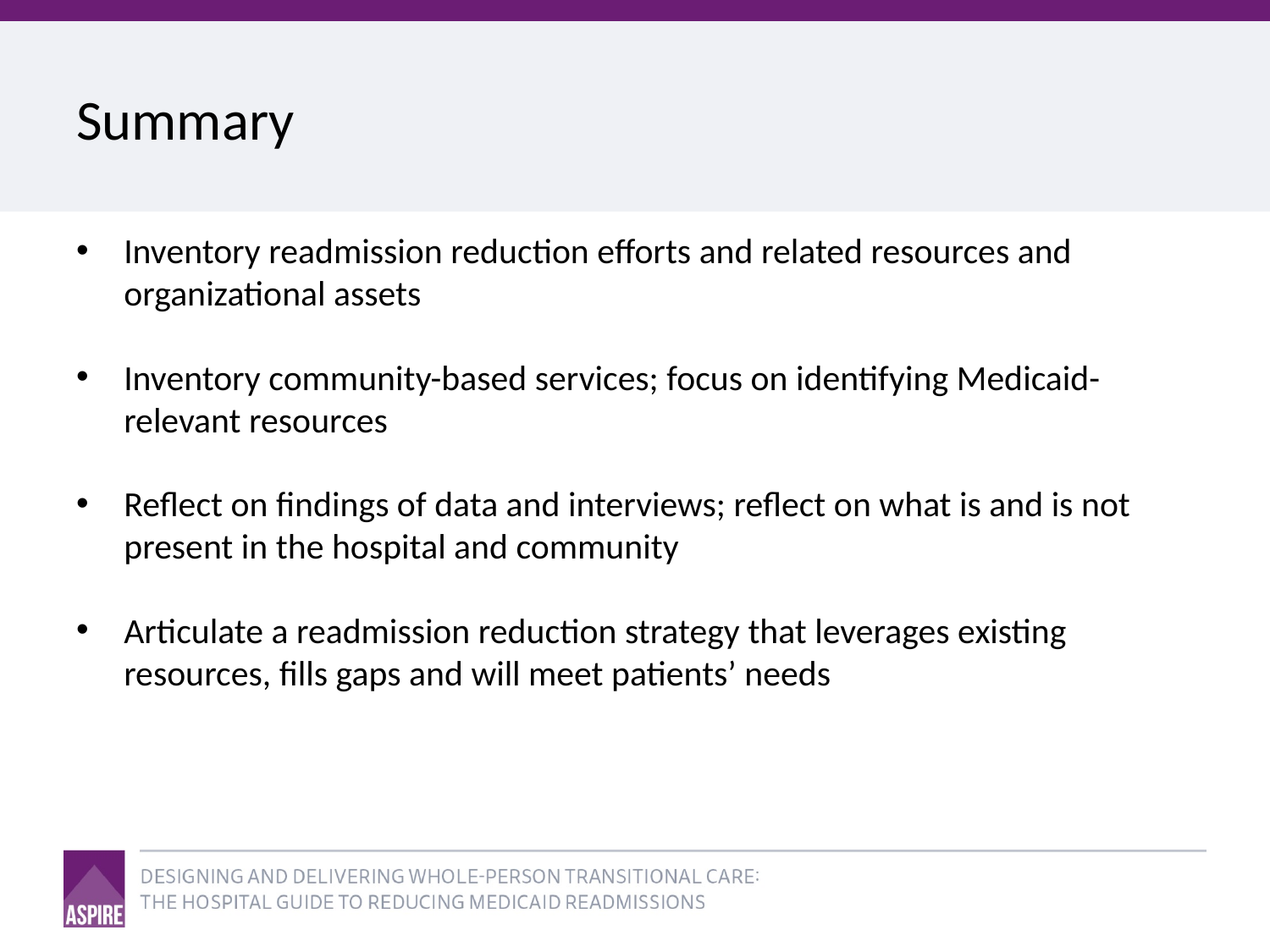

# Summary
Inventory readmission reduction efforts and related resources and organizational assets
Inventory community-based services; focus on identifying Medicaid-relevant resources
Reflect on findings of data and interviews; reflect on what is and is not present in the hospital and community
Articulate a readmission reduction strategy that leverages existing resources, fills gaps and will meet patients’ needs